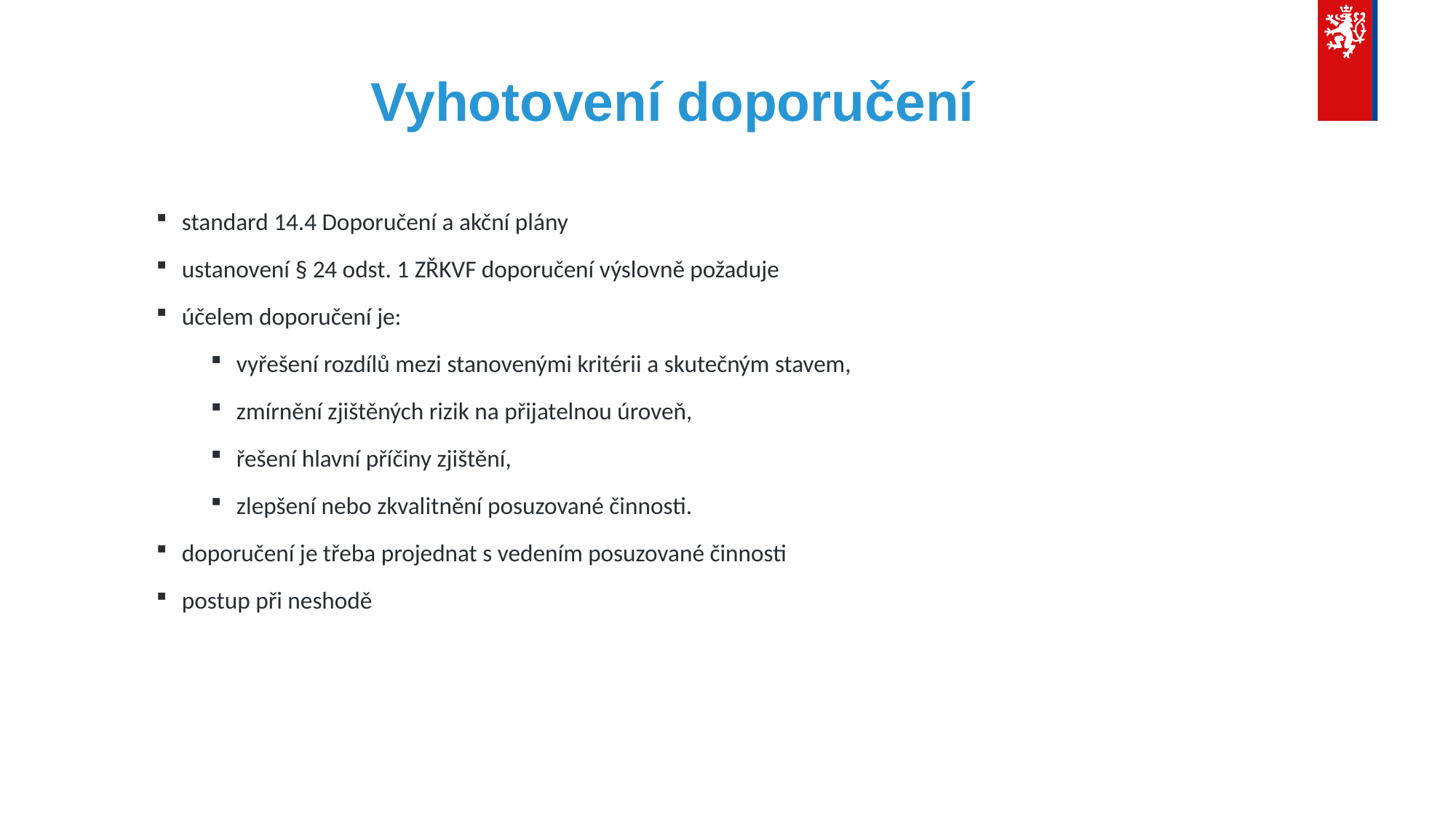

# Vyhotovení doporučení
standard 14.4 Doporučení a akční plány
ustanovení § 24 odst. 1 ZŘKVF doporučení výslovně požaduje
účelem doporučení je:
vyřešení rozdílů mezi stanovenými kritérii a skutečným stavem,
zmírnění zjištěných rizik na přijatelnou úroveň,
řešení hlavní příčiny zjištění,
zlepšení nebo zkvalitnění posuzované činnosti.
doporučení je třeba projednat s vedením posuzované činnosti
postup při neshodě